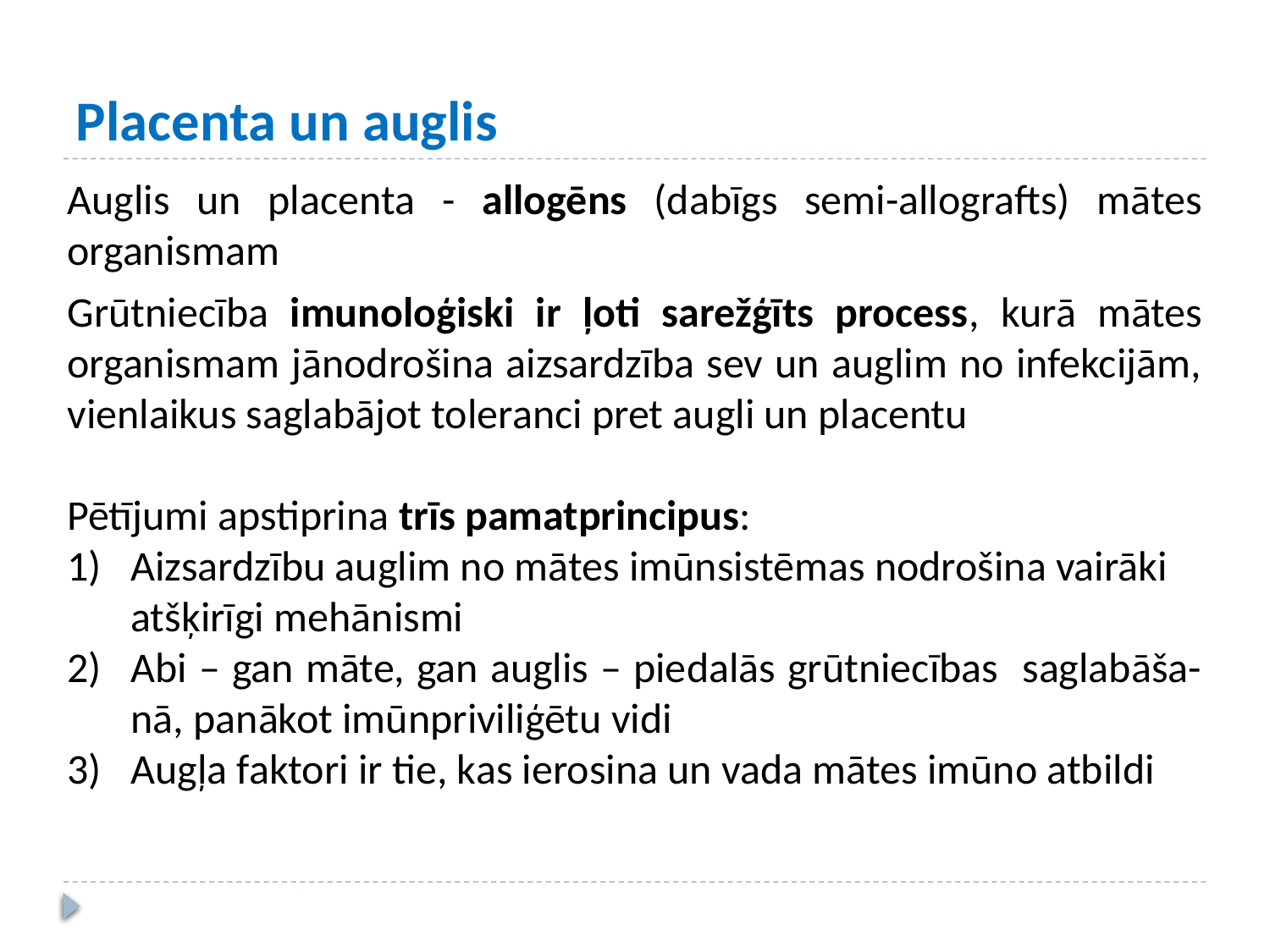

# Placenta un auglis
Auglis un placenta - allogēns (dabīgs semi-allografts) mātes organismam
Grūtniecība imunoloģiski ir ļoti sarežģīts process, kurā mātes organismam jānodrošina aizsardzība sev un auglim no infekcijām, vienlaikus saglabājot toleranci pret augli un placentu

Pētījumi apstiprina trīs pamatprincipus:
Aizsardzību auglim no mātes imūnsistēmas nodrošina vairāki  atšķirīgi mehānismi
Abi – gan māte, gan auglis – piedalās grūtniecības  saglabāša-nā, panākot imūnpriviliģētu vidi
Augļa faktori ir tie, kas ierosina un vada mātes imūno atbildi